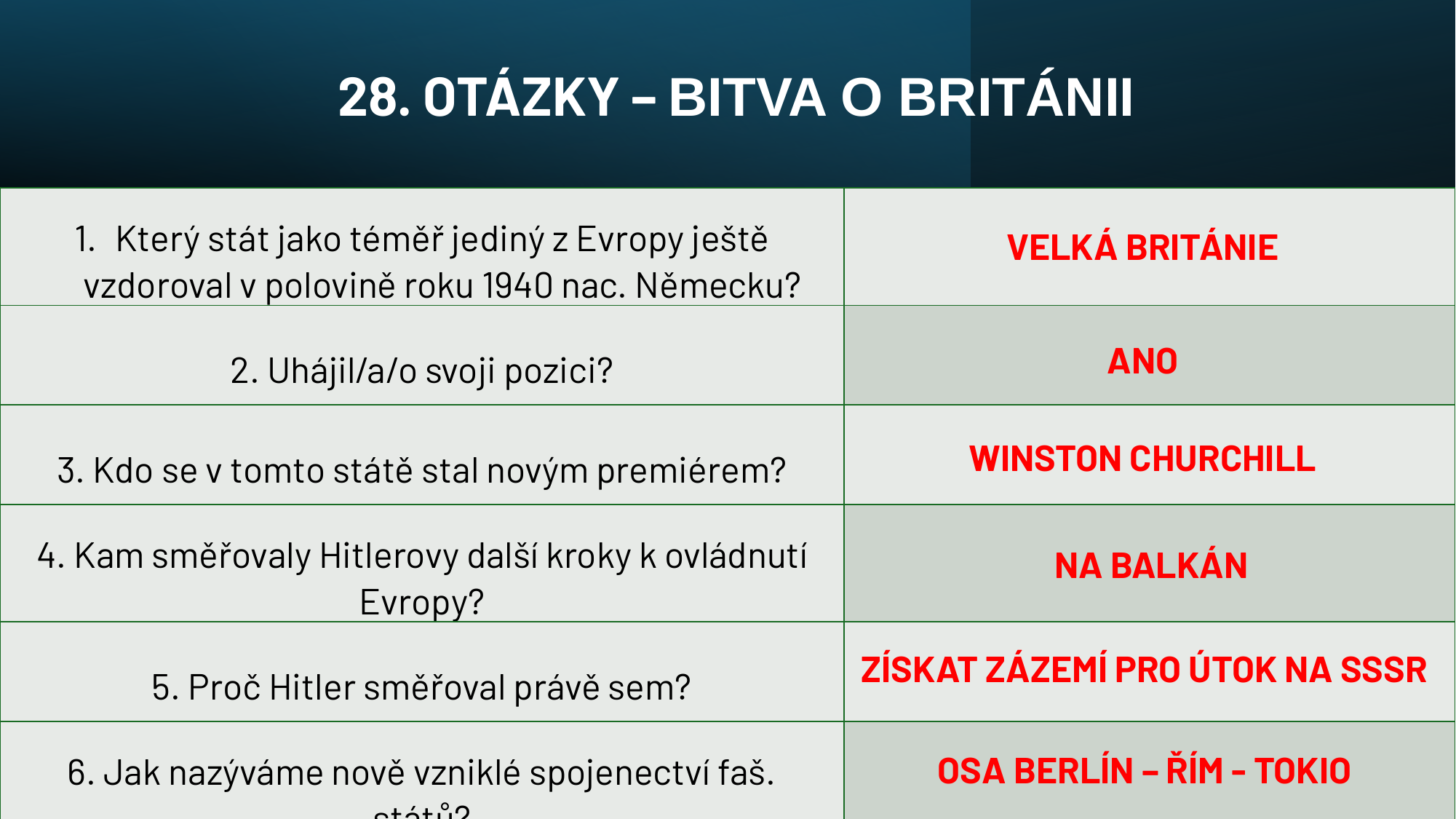

28. OTÁZKY – BITVA O BRITÁNII
| Který stát jako téměř jediný z Evropy ještě vzdoroval v polovině roku 1940 nac. Německu? |  |
| --- | --- |
| 2. Uhájil/a/o svoji pozici? |  |
| 3. Kdo se v tomto státě stal novým premiérem? |  |
| 4. Kam směřovaly Hitlerovy další kroky k ovládnutí Evropy? |  |
| 5. Proč Hitler směřoval právě sem? |  |
| 6. Jak nazýváme nově vzniklé spojenectví faš. států? |  |
VELKÁ BRITÁNIE
ANO
WINSTON CHURCHILL
NA BALKÁN
ZÍSKAT ZÁZEMÍ PRO ÚTOK NA SSSR
OSA BERLÍN – ŘÍM - TOKIO